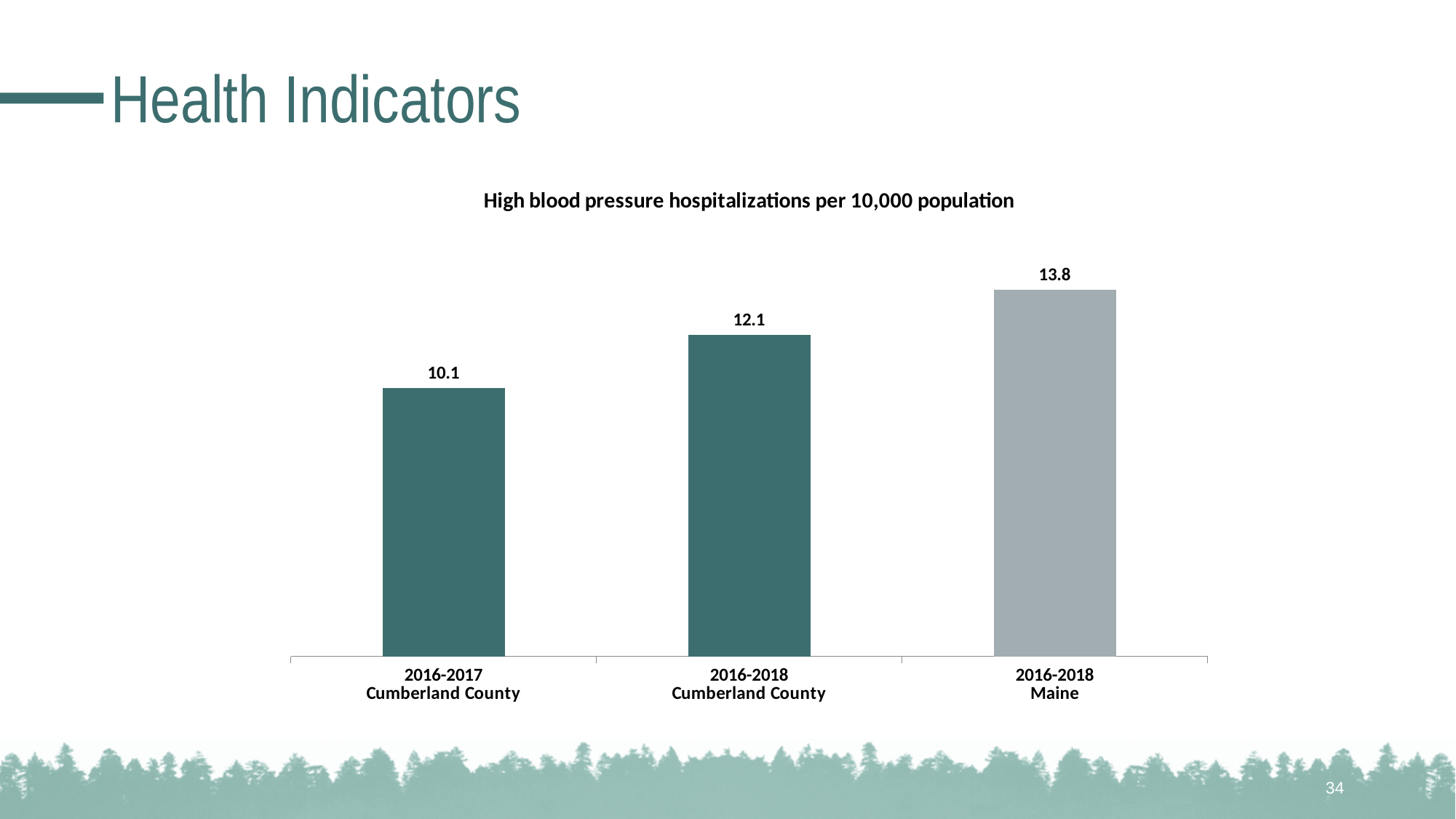

# Health Indicators

### Chart: High blood pressure hospitalizations per 10,000 population

| Category | N/A |
|---|---|
| 2016-2017
Cumberland County | 10.1 |
| 2016-2018
Cumberland County | 12.1 |
| 2016-2018
Maine | 13.8 |
34